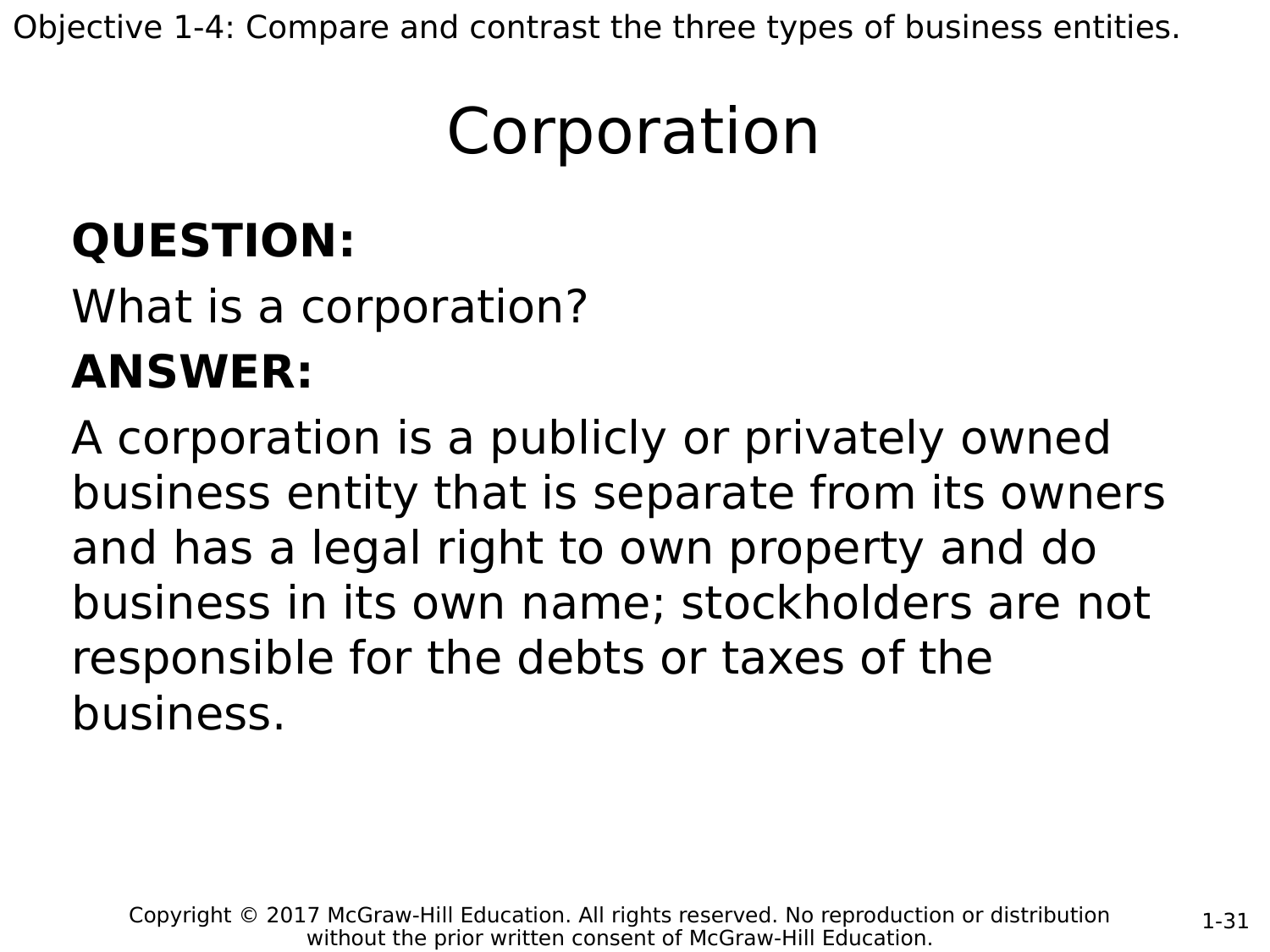

Objective 1-4: Compare and contrast the three types of business entities.
# Corporation
QUESTION:
What is a corporation?
ANSWER:
A corporation is a publicly or privately owned business entity that is separate from its owners and has a legal right to own property and do business in its own name; stockholders are not responsible for the debts or taxes of the business.